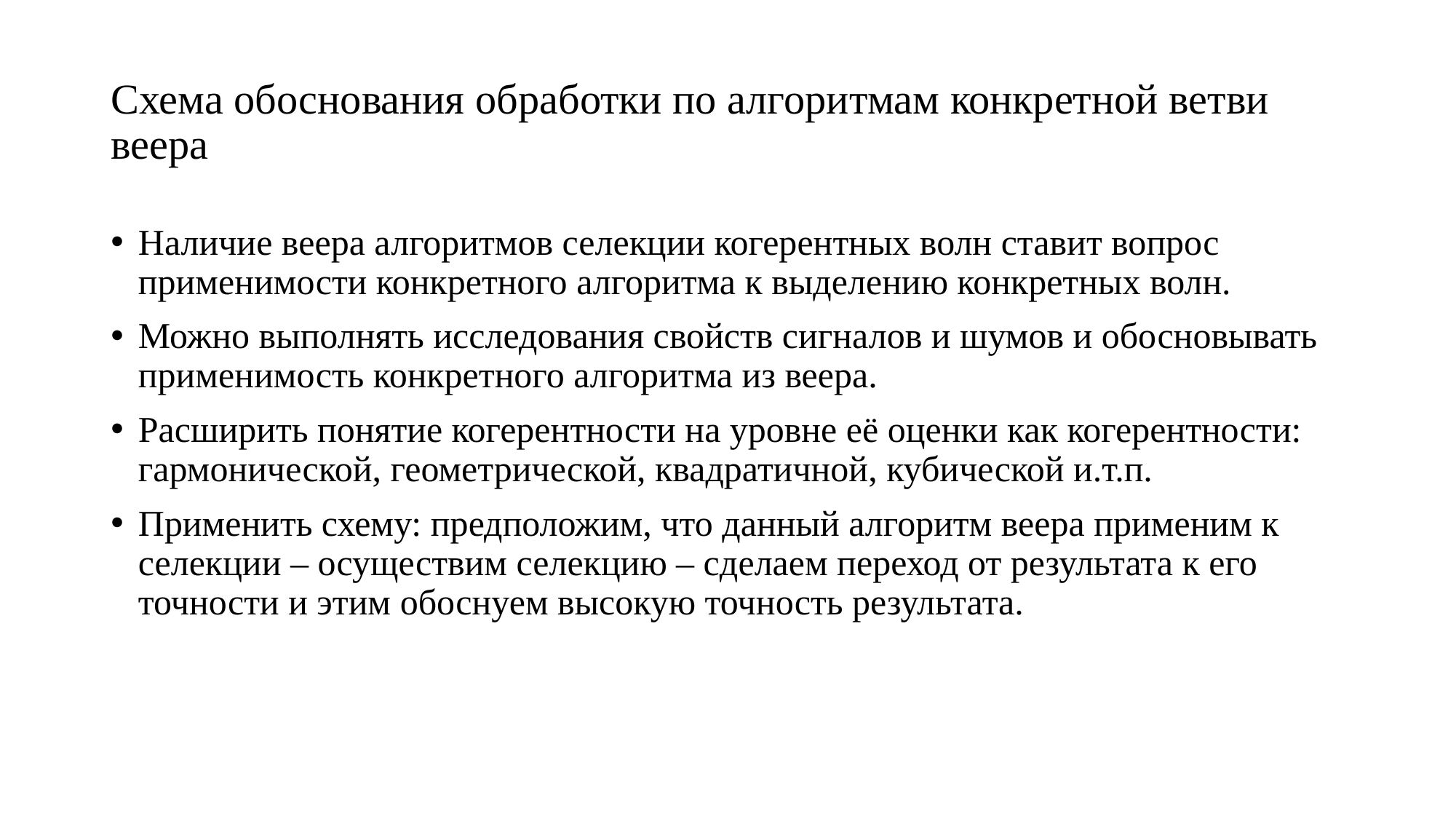

# Схема обоснования обработки по алгоритмам конкретной ветви веера
Наличие веера алгоритмов селекции когерентных волн ставит вопрос применимости конкретного алгоритма к выделению конкретных волн.
Можно выполнять исследования свойств сигналов и шумов и обосновывать применимость конкретного алгоритма из веера.
Расширить понятие когерентности на уровне её оценки как когерентности: гармонической, геометрической, квадратичной, кубической и.т.п.
Применить схему: предположим, что данный алгоритм веера применим к селекции – осуществим селекцию – сделаем переход от результата к его точности и этим обоснуем высокую точность результата.